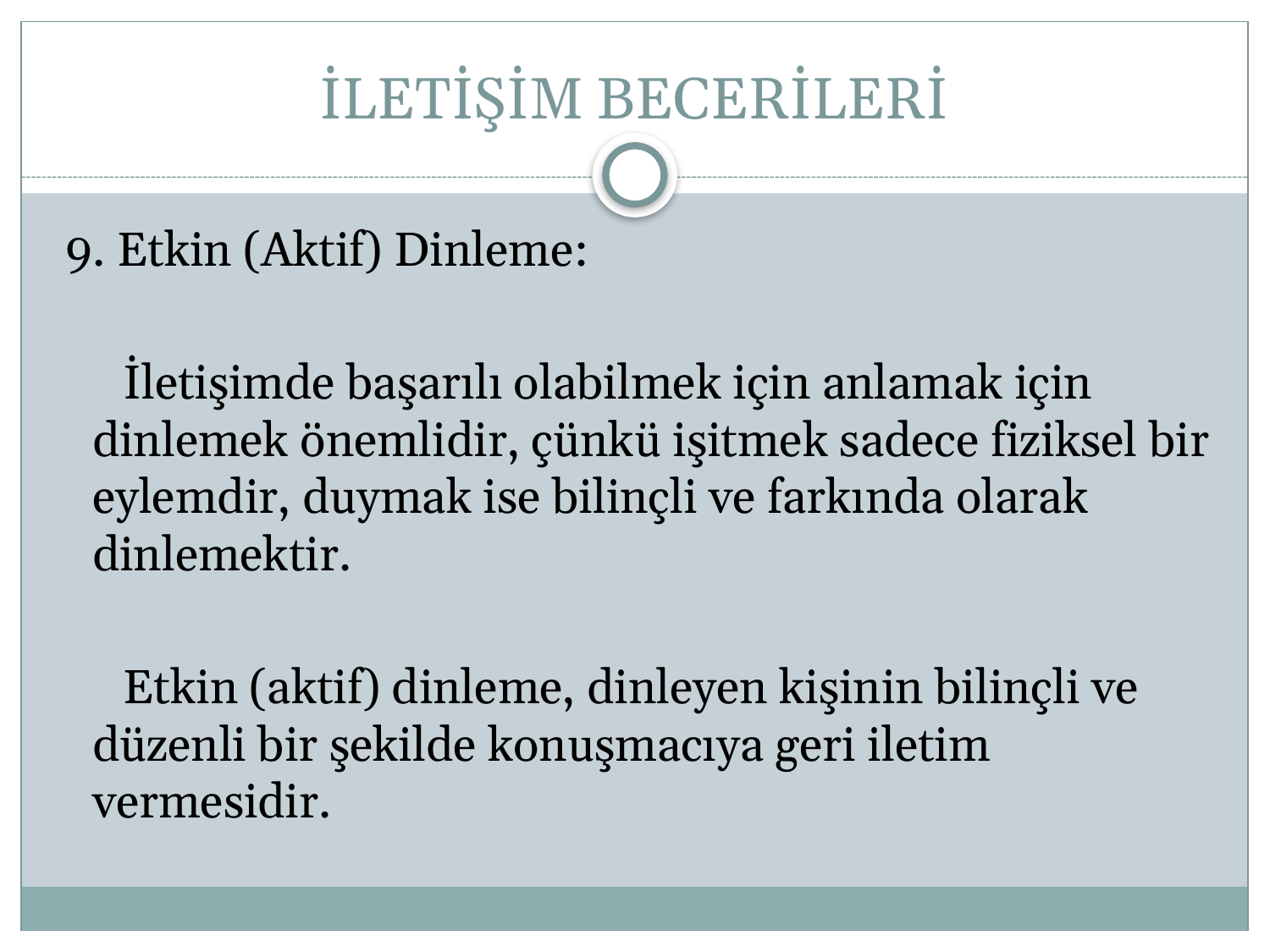

# İLETİŞİM BECERİLERİ
 9. Etkin (Aktif) Dinleme:

      İletişimde başarılı olabilmek için anlamak için dinlemek önemlidir, çünkü işitmek sadece fiziksel bir eylemdir, duymak ise bilinçli ve farkında olarak dinlemektir.

      Etkin (aktif) dinleme, dinleyen kişinin bilinçli ve düzenli bir şekilde konuşmacıya geri iletim vermesidir.